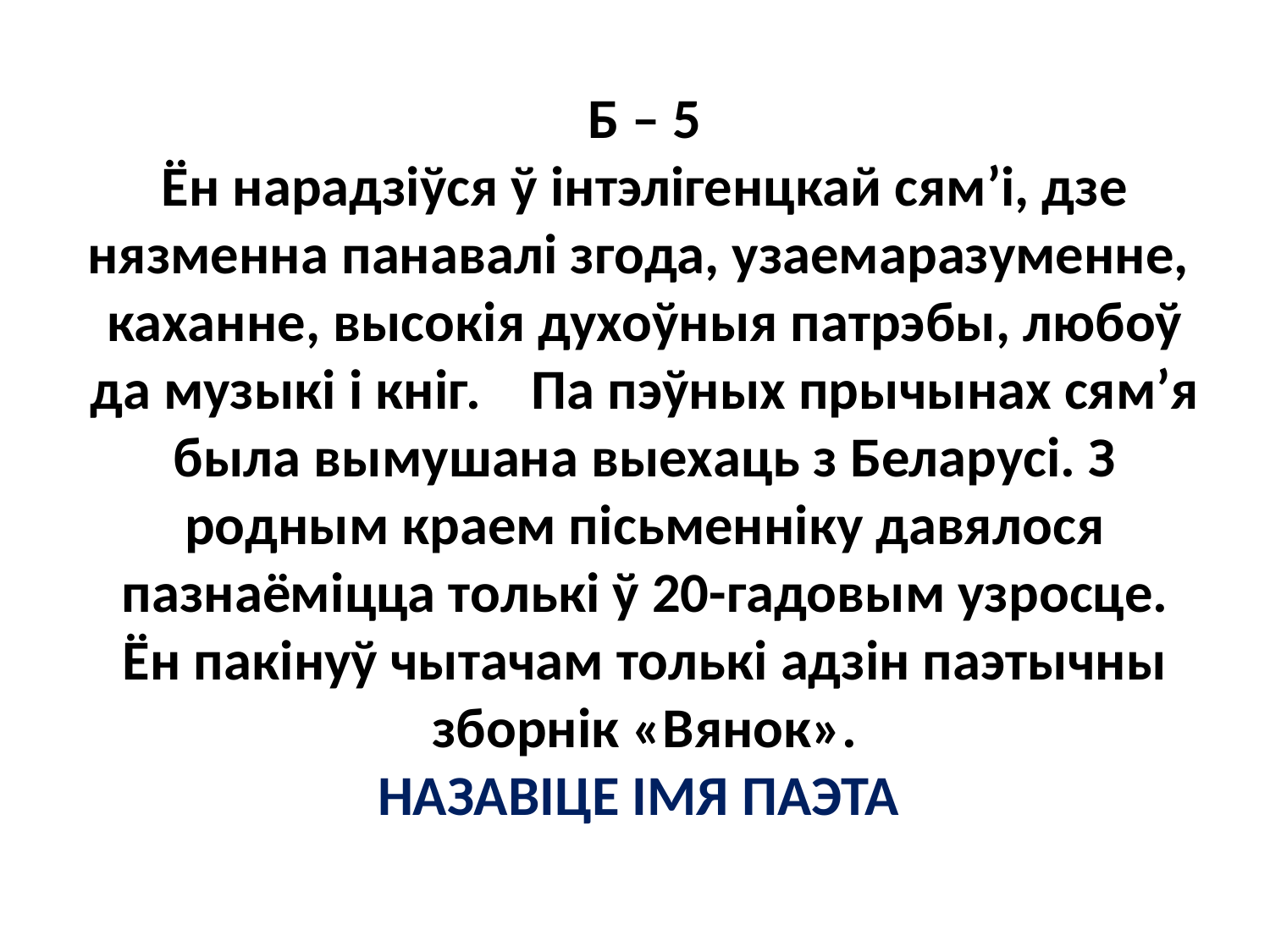

Б – 5
Ён нарадзіўся ў інтэлігенцкай сям’і, дзе нязменна панавалі згода, узаемаразуменне,  каханне, высокія духоўныя патрэбы, любоў да музыкі і кніг.    Па пэўных прычынах сям’я была вымушана выехаць з Беларусі. З родным краем пісьменніку давялося пазнаёміцца толькі ў 20-гадовым узросце. Ён пакінуў чытачам толькі адзін паэтычны зборнік «Вянок».
НАЗАВІЦЕ ІМЯ ПАЭТА